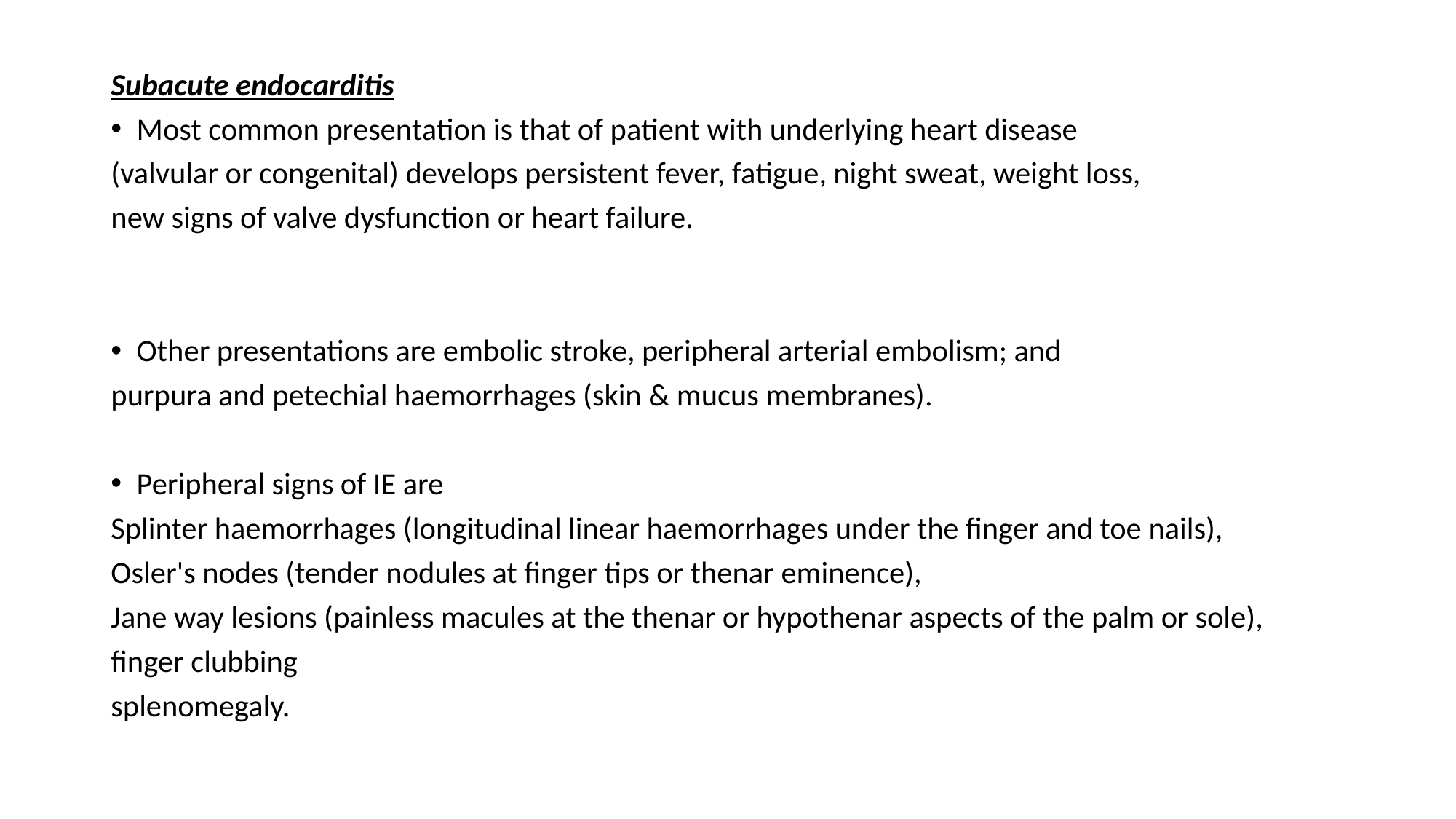

#
Subacute endocarditis
Most common presentation is that of patient with underlying heart disease
(valvular or congenital) develops persistent fever, fatigue, night sweat, weight loss,
new signs of valve dysfunction or heart failure.

Other presentations are embolic stroke, peripheral arterial embolism; and
purpura and petechial haemorrhages (skin & mucus membranes).

Peripheral signs of IE are
Splinter haemorrhages (longitudinal linear haemorrhages under the finger and toe nails),
Osler's nodes (tender nodules at finger tips or thenar eminence),
Jane way lesions (painless macules at the thenar or hypothenar aspects of the palm or sole),
finger clubbing
splenomegaly.